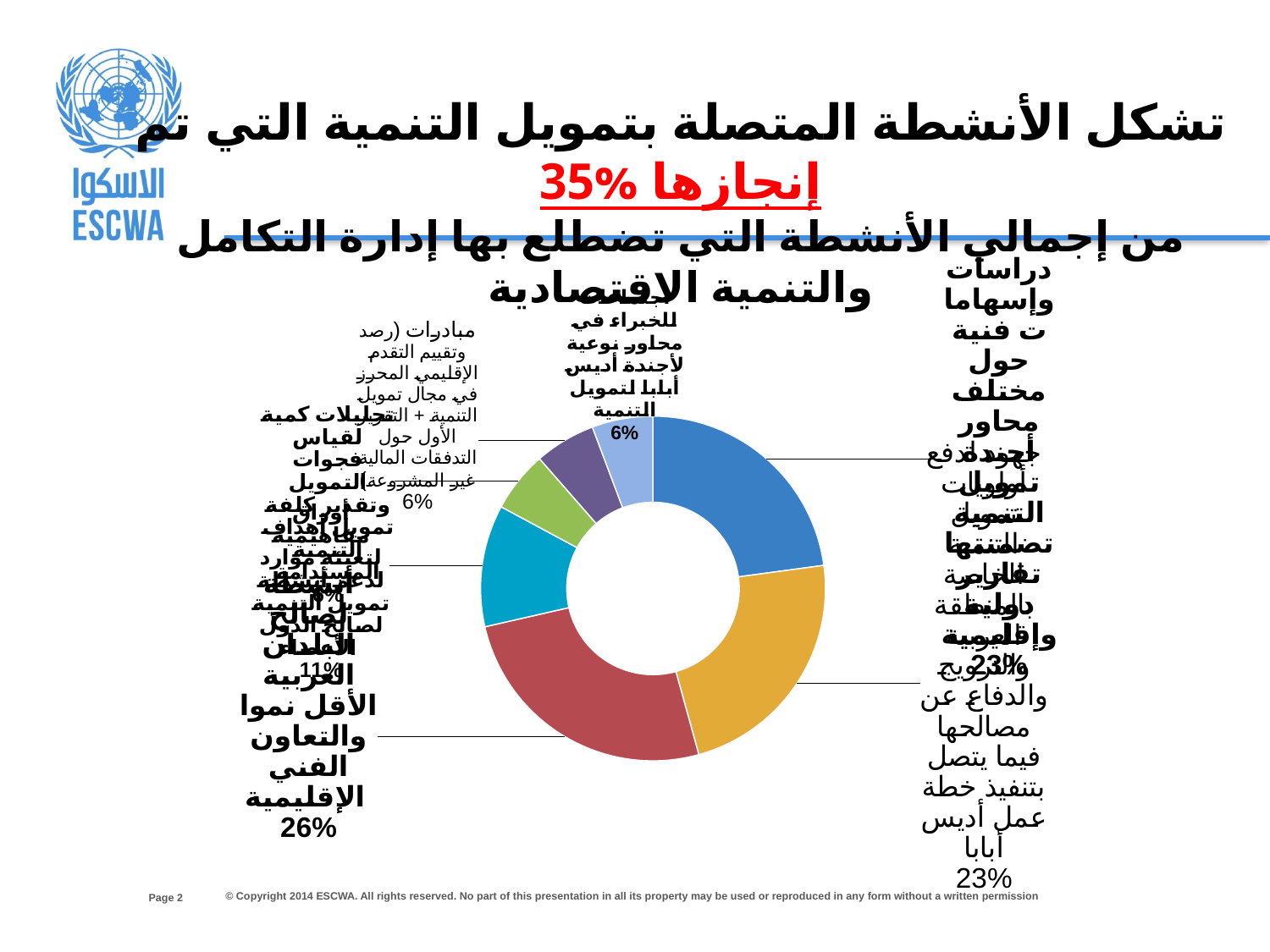

تشكل الأنشطة المتصلة بتمويل التنمية التي تم إنجازها %35
من إجمالي الأنشطة التي تضطلع بها إدارة التكامل والتنمية الاقتصادية

### Chart

| Category | دراسات وإسهامات فنية حول مختلف محاور أجندة تمويل التنمية تضمنتها تقارير دولية وإقليمية جهود للترويج للمصالح العربية والدفاع عن مصالحها المشتركة  أنشطة لصالح البلدان العربية الأقل نموا والتعاون الفني الإقليمية  أوراق مفاهيمية لتعبئة موارد لدعم أنشطة تمويل  |
|---|---|
| دراسات وإسهامات فنية حول مختلف محاور أجندة تمويل التنمية تضمنتها تقارير دولية وإقليمية | 8.0 |
| جهود للترويج للمصالح العربية والدفاع عن مصالحها المشتركة  | 8.0 |
| أنشطة لصالح البلدان العربية الأقل نموا والتعاون الفني الإقليمية  | 9.0 |
| أوراق مفاهيمية لتعبئة موارد لدعم أنشطة تمويل التنمية لصالح الدول الأعضاء  | 4.0 |
| تحليلات كمية لقياس فجوات التمويل وتقدير كلفة تمويل أهداف التنمية المستدامة | 2.0 |
| مبادرات (بطاقة رصد وتقييم التقدم الإقليمي المحرز في مجال تمويل التنمية + التقرير الأول حول التدفقات المالية غير المشروعة) | 2.0 |
| اجتماعات للخبراء في محاور نوعية لأجندة أديس أبابا لتمويل التنمية | 2.0 |